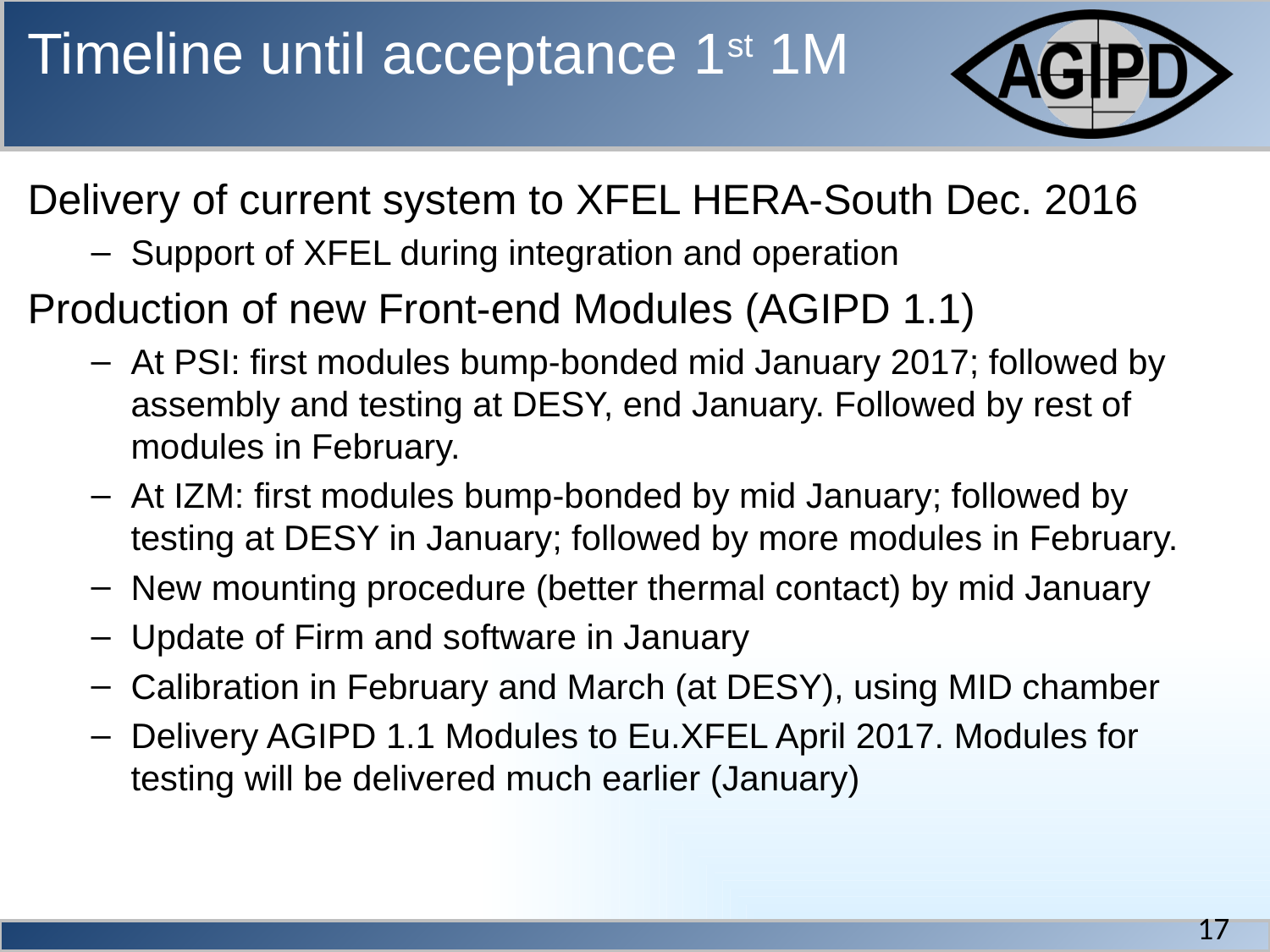

Timeline until acceptance 1st 1M
Delivery of current system to XFEL HERA-South Dec. 2016
Support of XFEL during integration and operation
Production of new Front-end Modules (AGIPD 1.1)
At PSI: first modules bump-bonded mid January 2017; followed by assembly and testing at DESY, end January. Followed by rest of modules in February.
At IZM: first modules bump-bonded by mid January; followed by testing at DESY in January; followed by more modules in February.
New mounting procedure (better thermal contact) by mid January
Update of Firm and software in January
Calibration in February and March (at DESY), using MID chamber
Delivery AGIPD 1.1 Modules to Eu.XFEL April 2017. Modules for testing will be delivered much earlier (January)
17